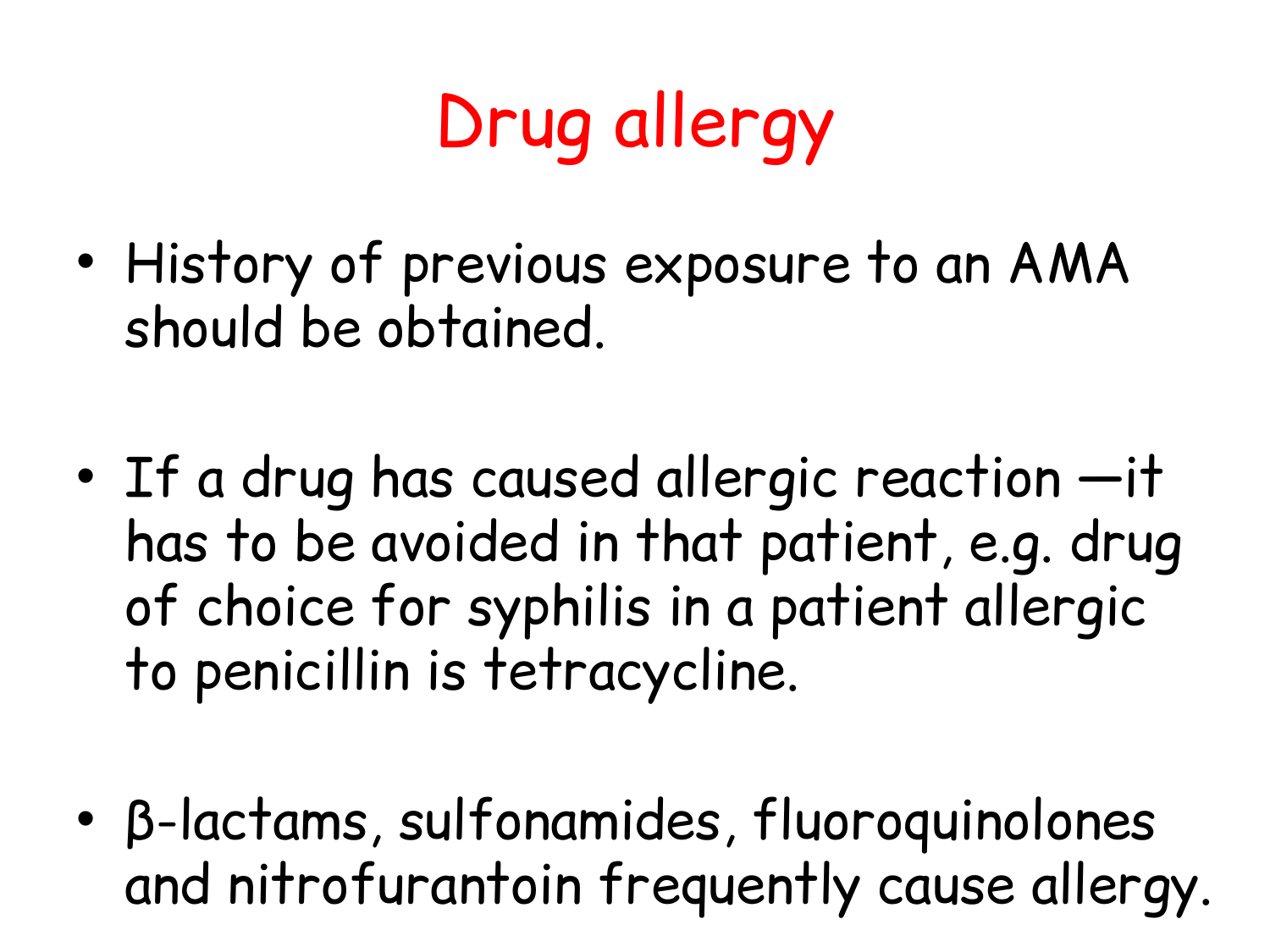

# Drug allergy
History of previous exposure to an AMA should be obtained.

If a drug has caused allergic reaction —it has to be avoided in that patient, e.g. drug of choice for syphilis in a patient allergic to penicillin is tetracycline.

β-lactams, sulfonamides, fluoroquinolones and nitrofurantoin frequently cause allergy.